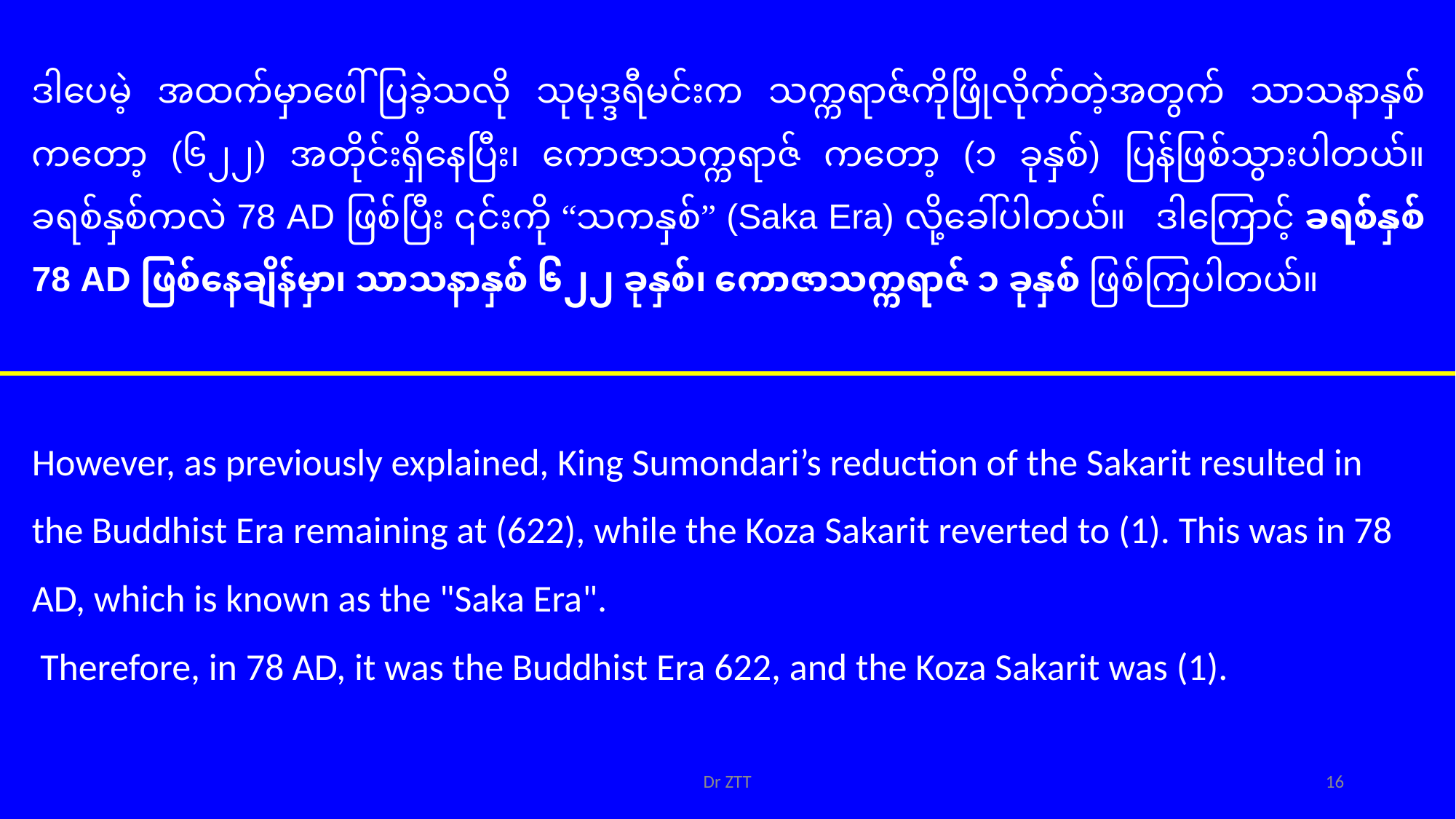

ဒါပေမဲ့ အထက်မှာဖေါ်ပြခဲ့သလို သုမုဒ္ဒရီမင်းက သက္ကရာဇ်ကိုဖြိုလိုက်တဲ့အတွက် သာသနာနှစ်ကတော့ (၆၂၂) အတိုင်းရှိနေပြီး၊ ကောဇာသက္ကရာဇ် ကတော့ (၁ ခုနှစ်) ပြန်ဖြစ်သွားပါတယ်။ ခရစ်နှစ်ကလဲ 78 AD ဖြစ်ပြီး ၎င်းကို “သကနှစ်” (Saka Era) လို့ခေါ်ပါတယ်။   ဒါကြောင့် ခရစ်နှစ် 78 AD ဖြစ်နေချိန်မှာ၊ သာသနာနှစ် ၆၂၂ ခုနှစ်၊ ကောဇာသက္ကရာဇ် ၁ ခုနှစ် ဖြစ်ကြပါတယ်။
However, as previously explained, King Sumondari’s reduction of the Sakarit resulted in the Buddhist Era remaining at (622), while the Koza Sakarit reverted to (1). This was in 78 AD, which is known as the "Saka Era".
 Therefore, in 78 AD, it was the Buddhist Era 622, and the Koza Sakarit was (1).
Dr ZTT
16